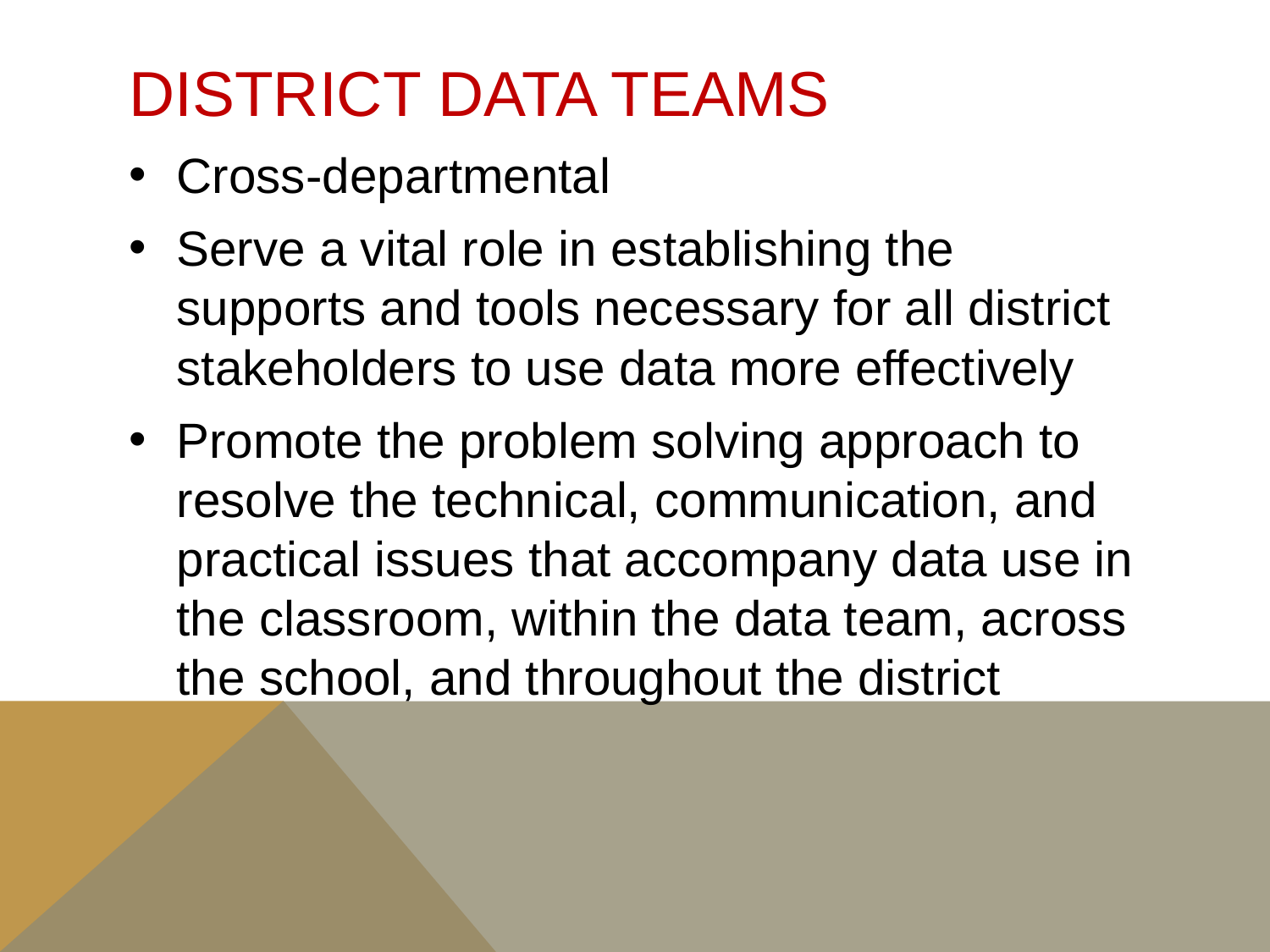

# District Data Teams
Cross-departmental
Serve a vital role in establishing the supports and tools necessary for all district stakeholders to use data more effectively
Promote the problem solving approach to resolve the technical, communication, and practical issues that accompany data use in the classroom, within the data team, across the school, and throughout the district